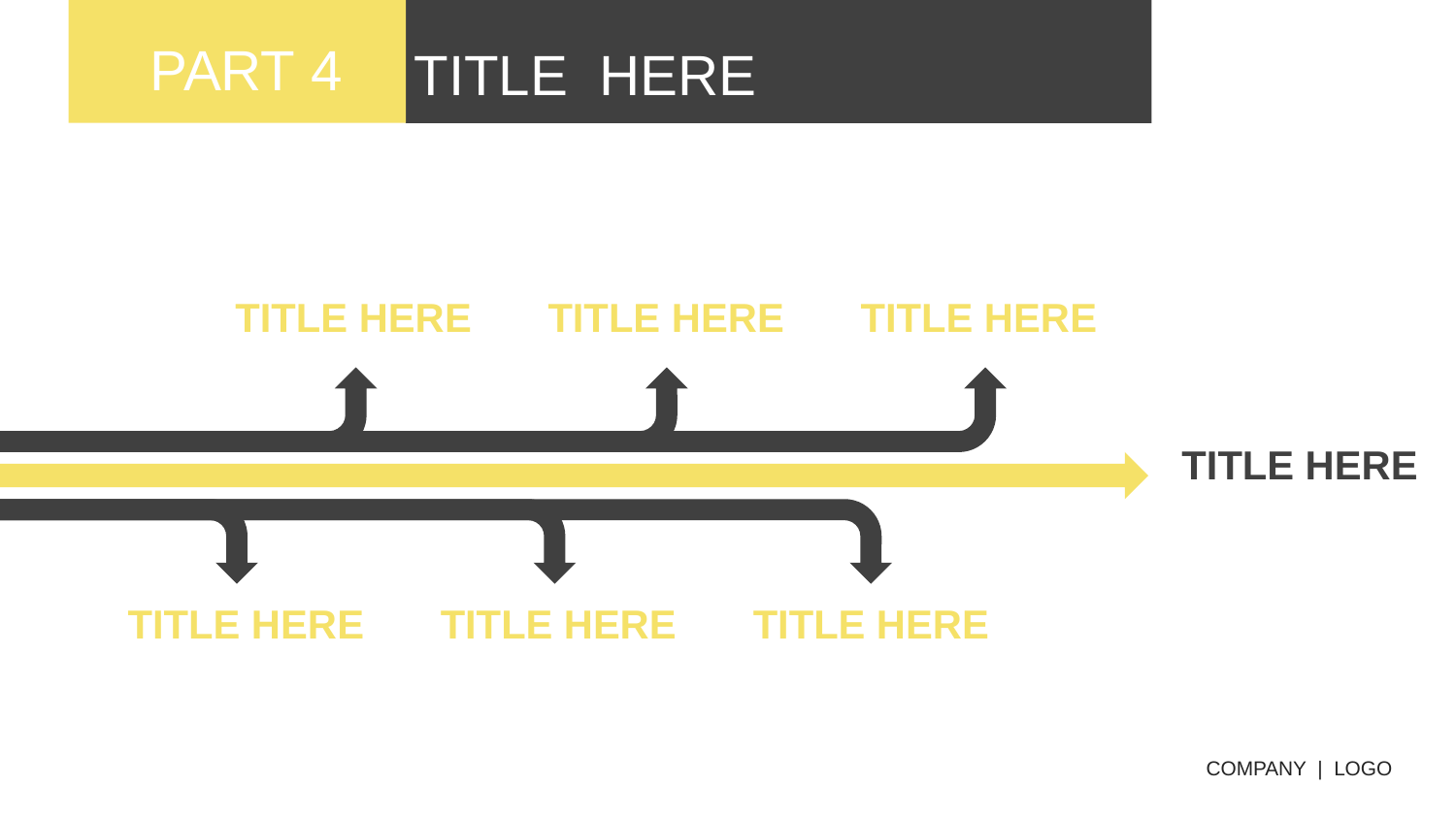

PART 4

PART 1
TITLE  HERE
TITLE  HERE

TITLE HERE
TITLE HERE
TITLE HERE

TITLE HERE

TITLE HERE
TITLE HERE
TITLE HERE
COMPANY  |  LOGO